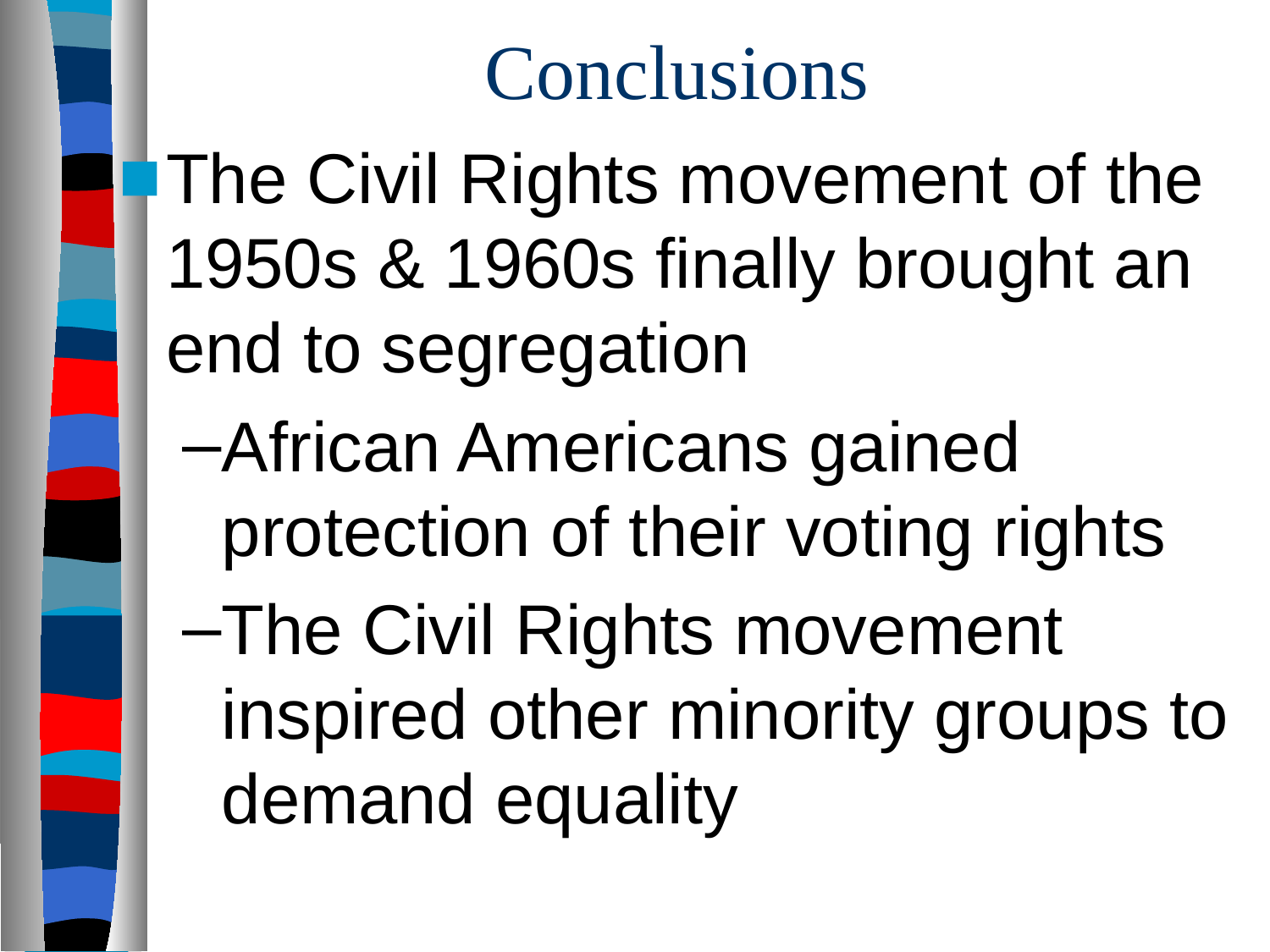

# Conclusions
The Civil Rights movement of the 1950s & 1960s finally brought an end to segregation
African Americans gained protection of their voting rights
The Civil Rights movement inspired other minority groups to demand equality